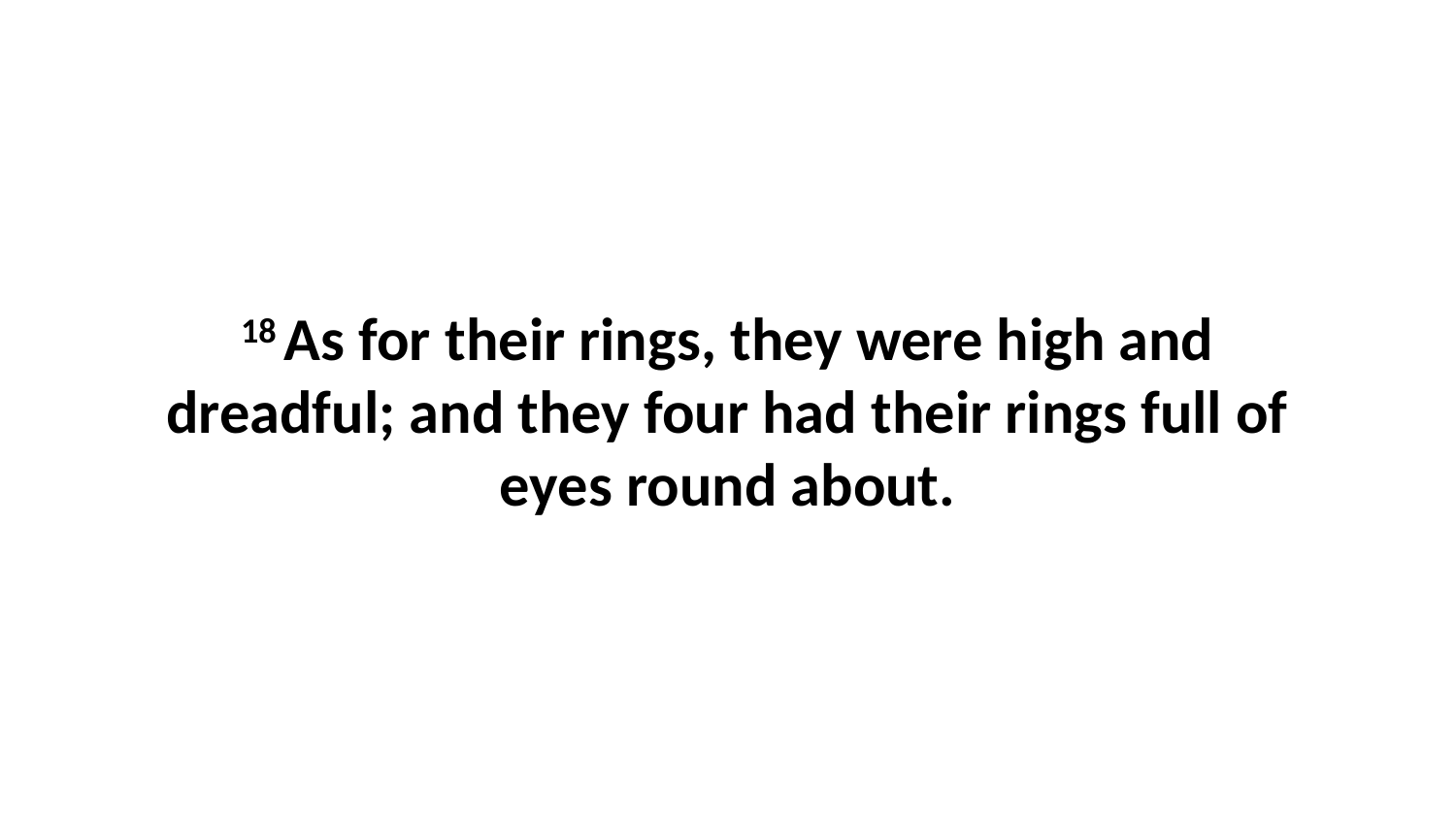

18 As for their rings, they were high and dreadful; and they four had their rings full of eyes round about.